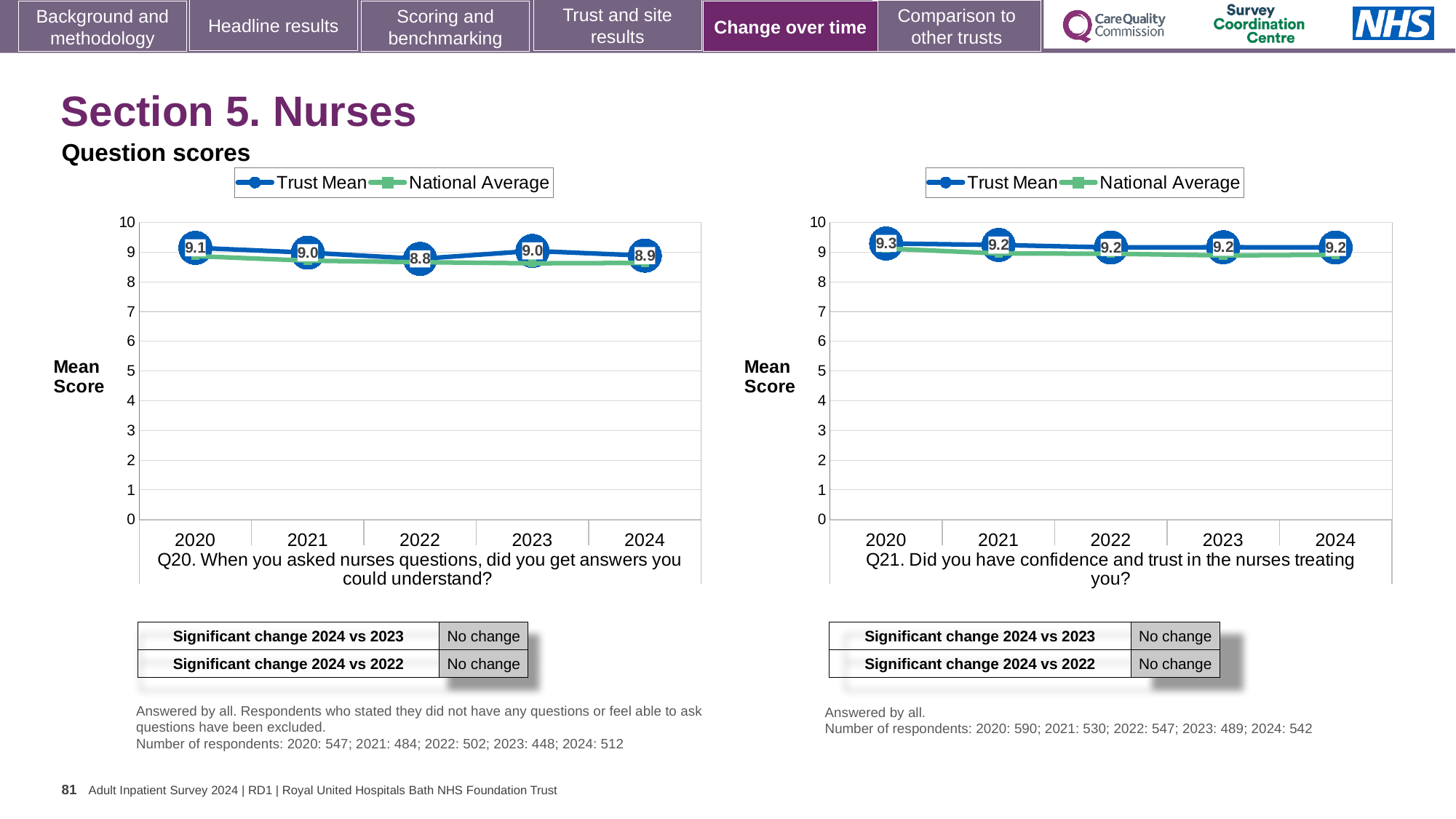

# Section 5. Nurses
Question scores

### Chart

| Category | Trust Mean | National Average |
|---|---|---|
| 2020 | 9.14645155602316 | 8.867721108593516 |
| 2021 | 8.985250043605546 | 8.715029869802708 |
| 2022 | 8.775535135622365 | 8.661767751838035 |
| 2023 | 9.042953171617533 | 8.624485091651344 |
| 2024 | 8.883501243330198 | 8.638434075859962 |

### Chart

| Category | Trust Mean | National Average |
|---|---|---|
| 2020 | 9.2933306915112 | 9.123002031850694 |
| 2021 | 9.24327073955728 | 8.957632680486954 |
| 2022 | 9.158210374464415 | 8.947825493165448 |
| 2023 | 9.167289825229174 | 8.888977619551937 |
| 2024 | 9.159175296153112 | 8.911632890601101 |
| Significant change 2024 vs 2023 | No change |
| --- | --- |
| Significant change 2024 vs 2022 | No change |
| Significant change 2024 vs 2023 | No change |
| --- | --- |
| Significant change 2024 vs 2022 | No change |
Answered by all. Respondents who stated they did not have any questions or feel able to ask questions have been excluded.
Number of respondents: 2020: 547; 2021: 484; 2022: 502; 2023: 448; 2024: 512

Answered by all.
Number of respondents: 2020: 590; 2021: 530; 2022: 547; 2023: 489; 2024: 542

81